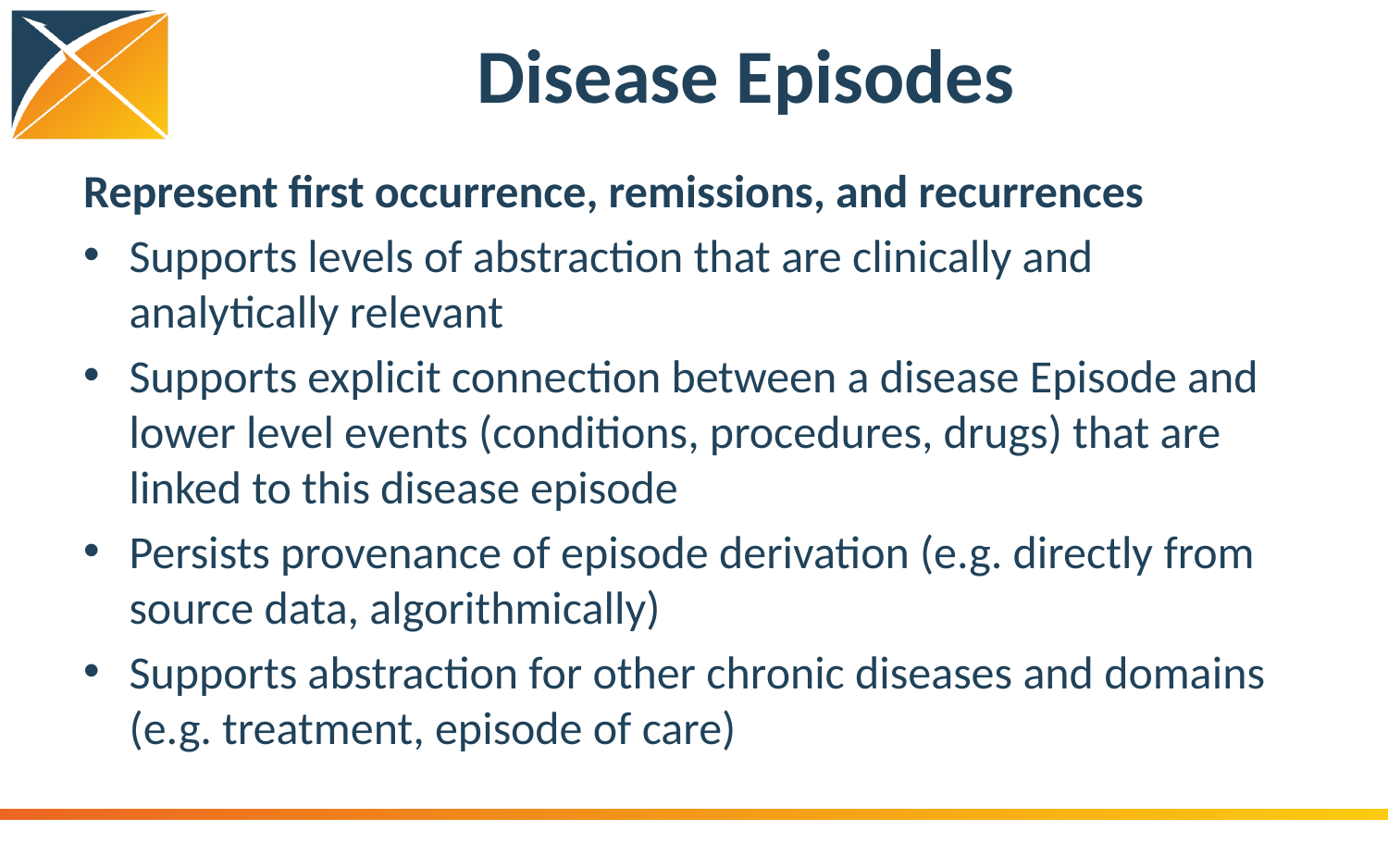

# Disease Episodes
Represent first occurrence, remissions, and recurrences
Supports levels of abstraction that are clinically and analytically relevant
Supports explicit connection between a disease Episode and lower level events (conditions, procedures, drugs) that are linked to this disease episode
Persists provenance of episode derivation (e.g. directly from source data, algorithmically)
Supports abstraction for other chronic diseases and domains (e.g. treatment, episode of care)